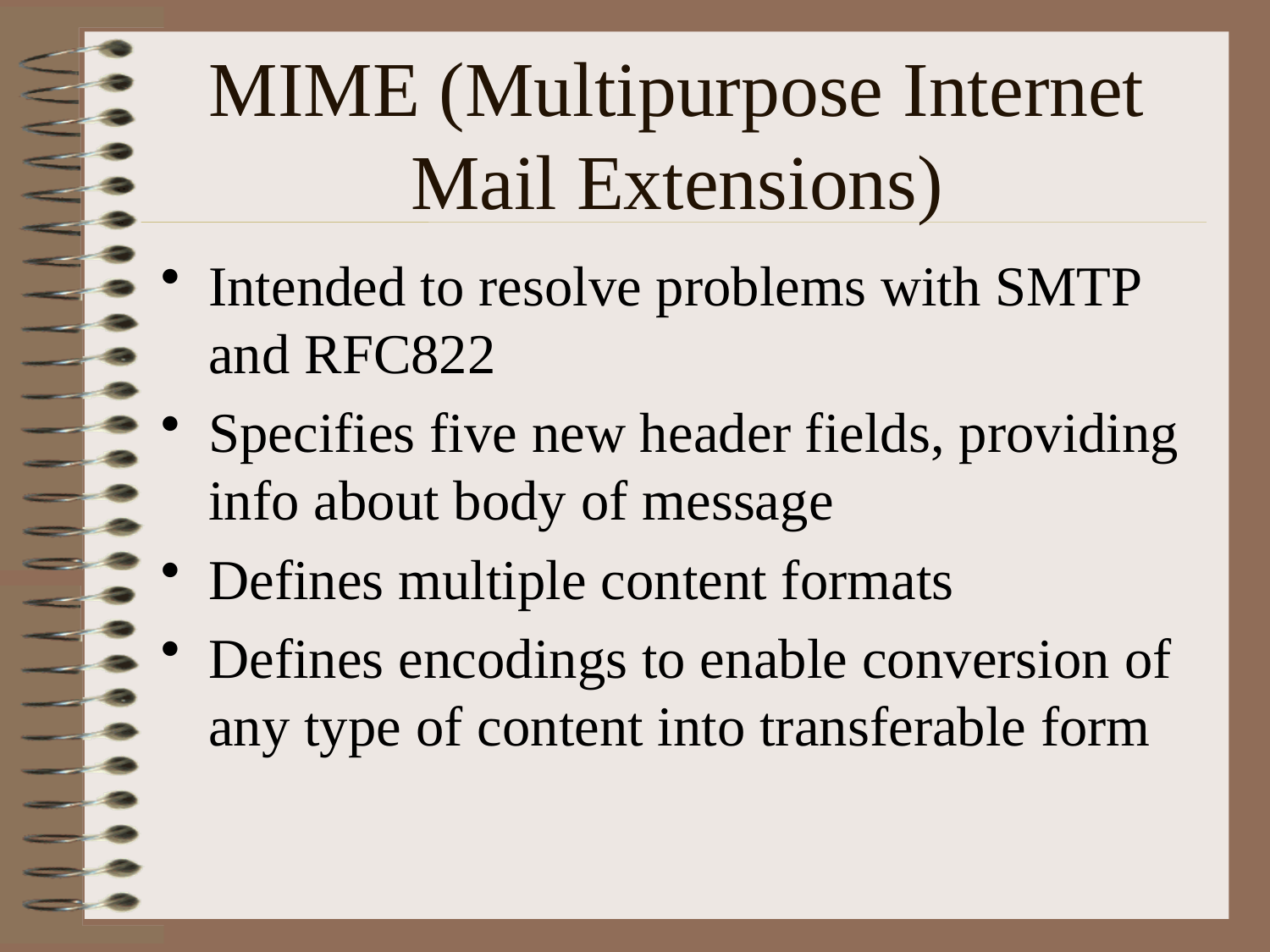

# MIME (Multipurpose Internet Mail Extensions)
Intended to resolve problems with SMTP and RFC822
Specifies five new header fields, providing info about body of message
Defines multiple content formats
Defines encodings to enable conversion of any type of content into transferable form